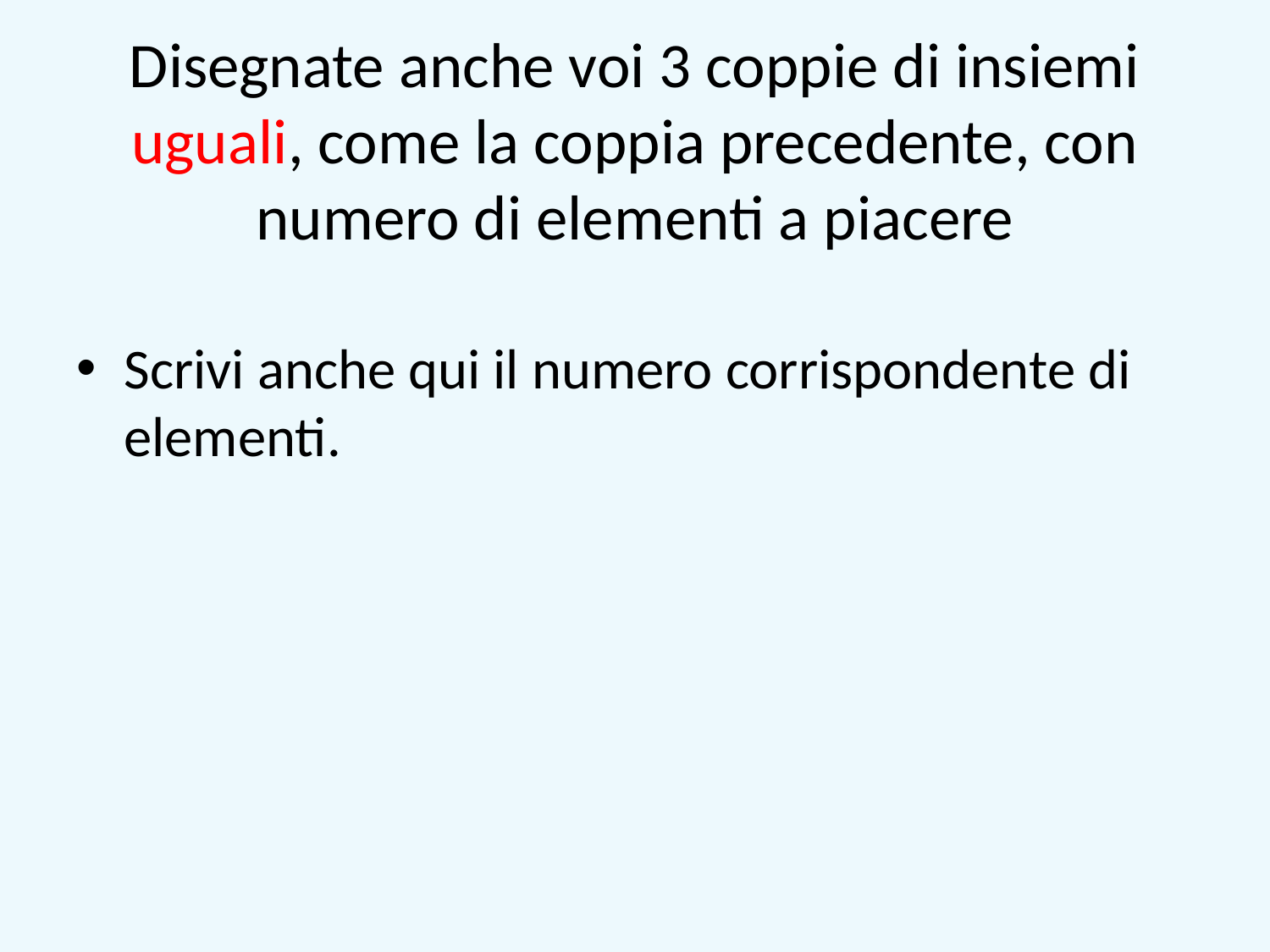

# Disegnate anche voi 3 coppie di insiemi uguali, come la coppia precedente, con numero di elementi a piacere
Scrivi anche qui il numero corrispondente di elementi.